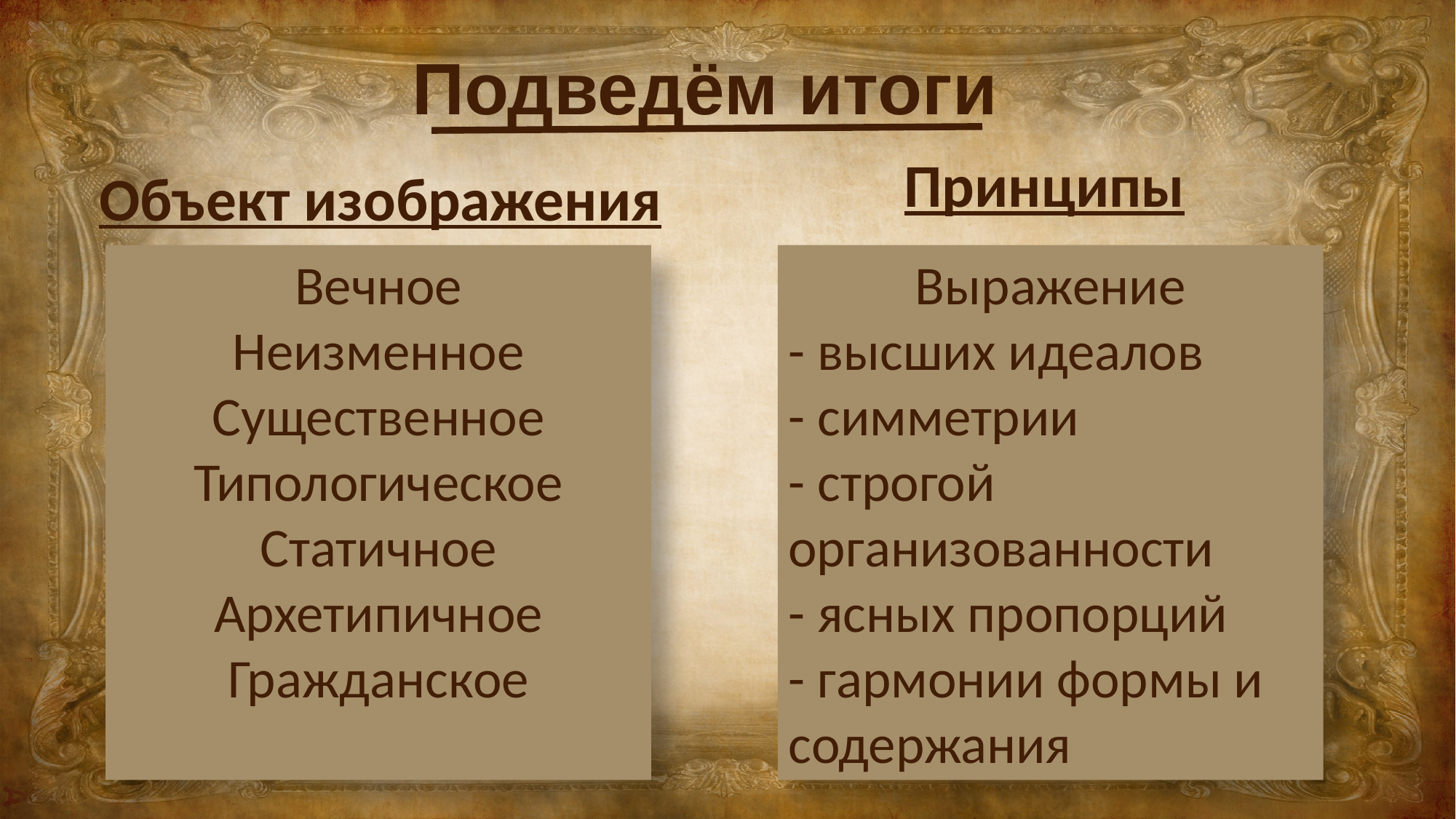

Подведём итоги
Принципы
Объект изображения
Вечное
Неизменное
Существенное
Типологическое
Статичное
Архетипичное
Гражданское

Выражение
- высших идеалов
- симметрии
- строгой организованности
- ясных пропорций
- гармонии формы и содержания